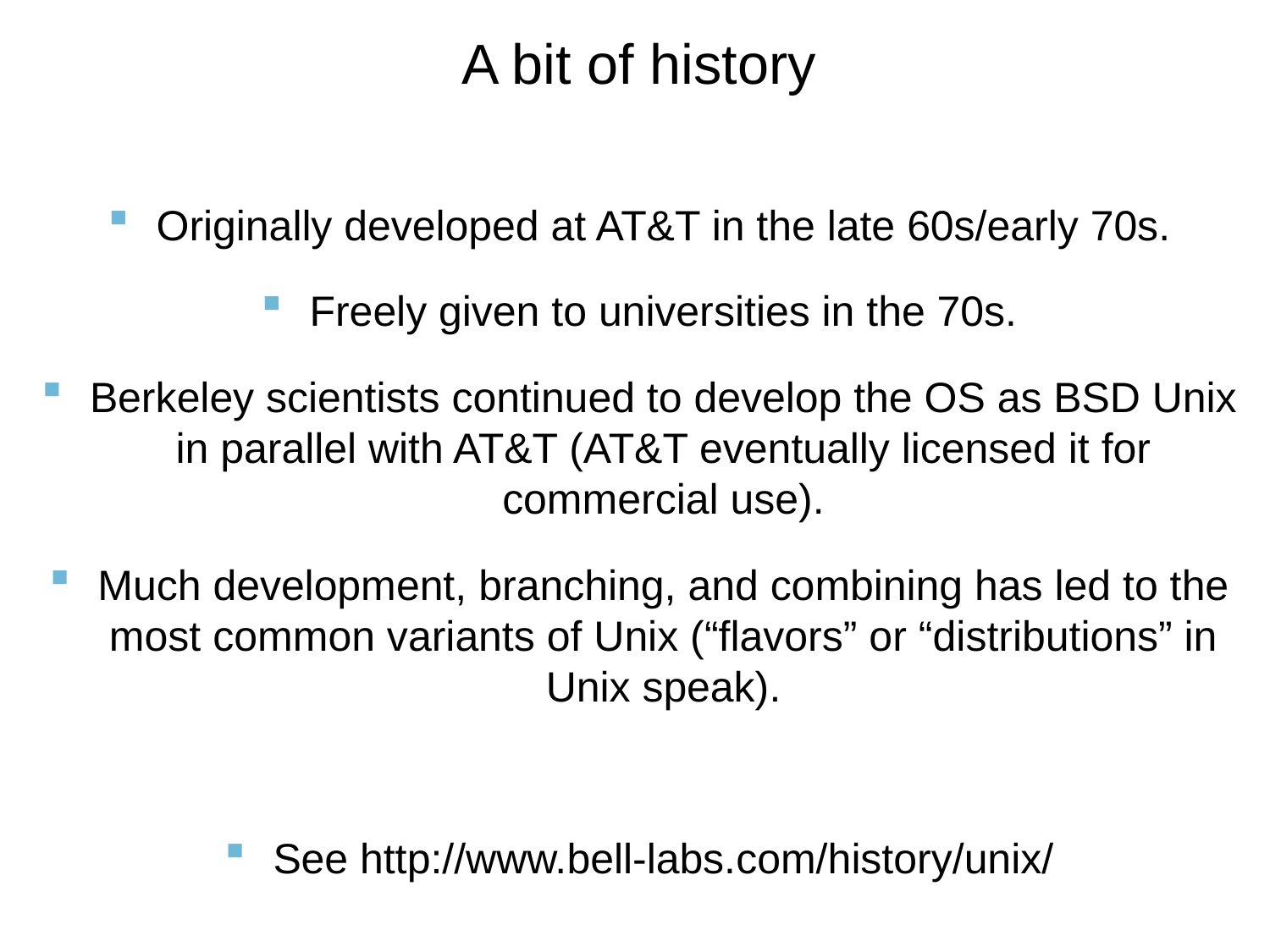

A bit of history
Originally developed at AT&T in the late 60s/early 70s.
Freely given to universities in the 70s.
Berkeley scientists continued to develop the OS as BSD Unix in parallel with AT&T (AT&T eventually licensed it for commercial use).
Much development, branching, and combining has led to the most common variants of Unix (“flavors” or “distributions” in Unix speak).

See http://www.bell-labs.com/history/unix/